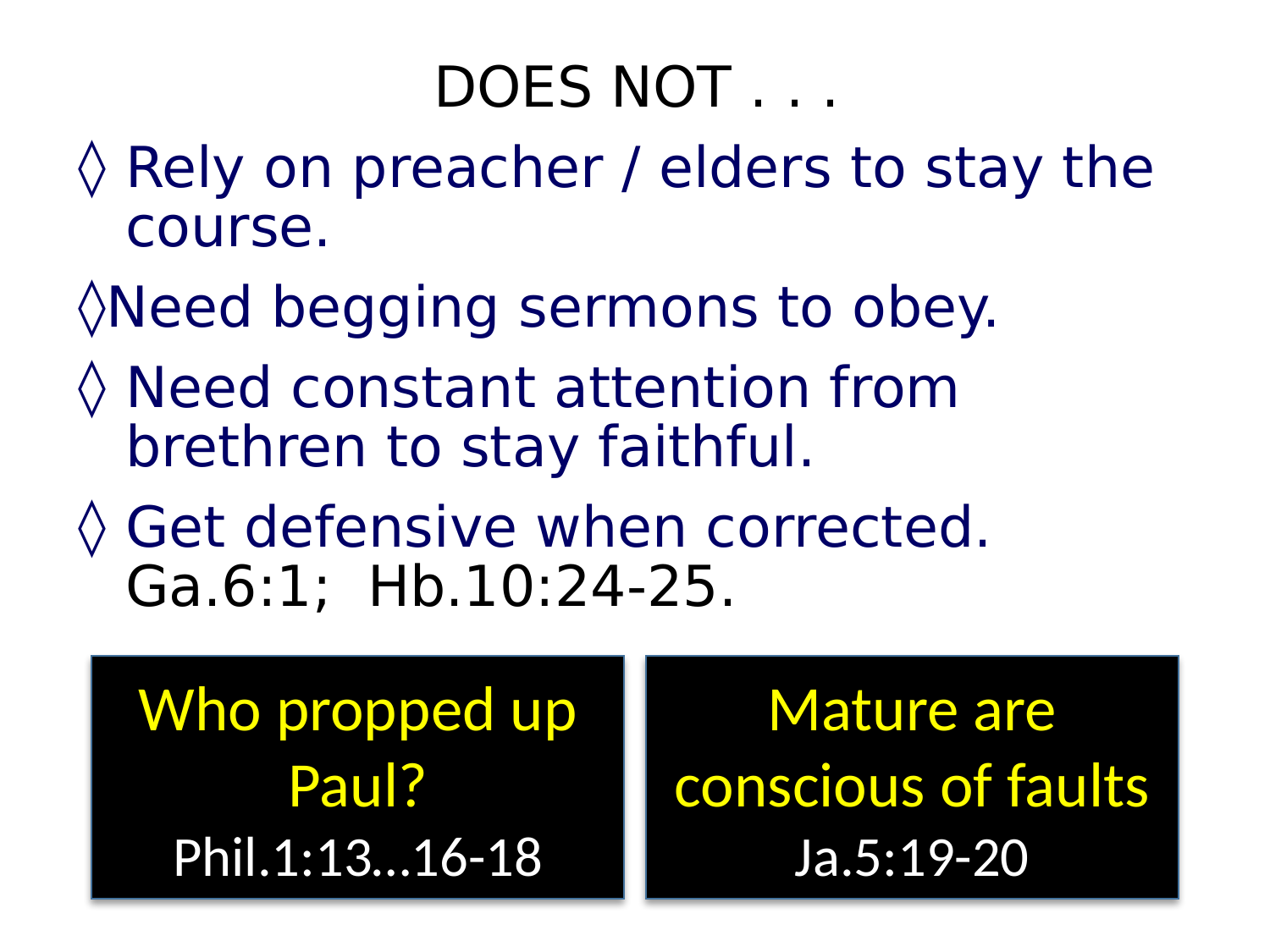

DOES NOT . . .
Rely on preacher / elders to stay the course.
Need begging sermons to obey.
Need constant attention from brethren to stay faithful.
Get defensive when corrected.  Ga.6:1;  Hb.10:24-25.
Who propped up Paul?
Phil.1:13…16-18
Mature are conscious of faults
Ja.5:19-20